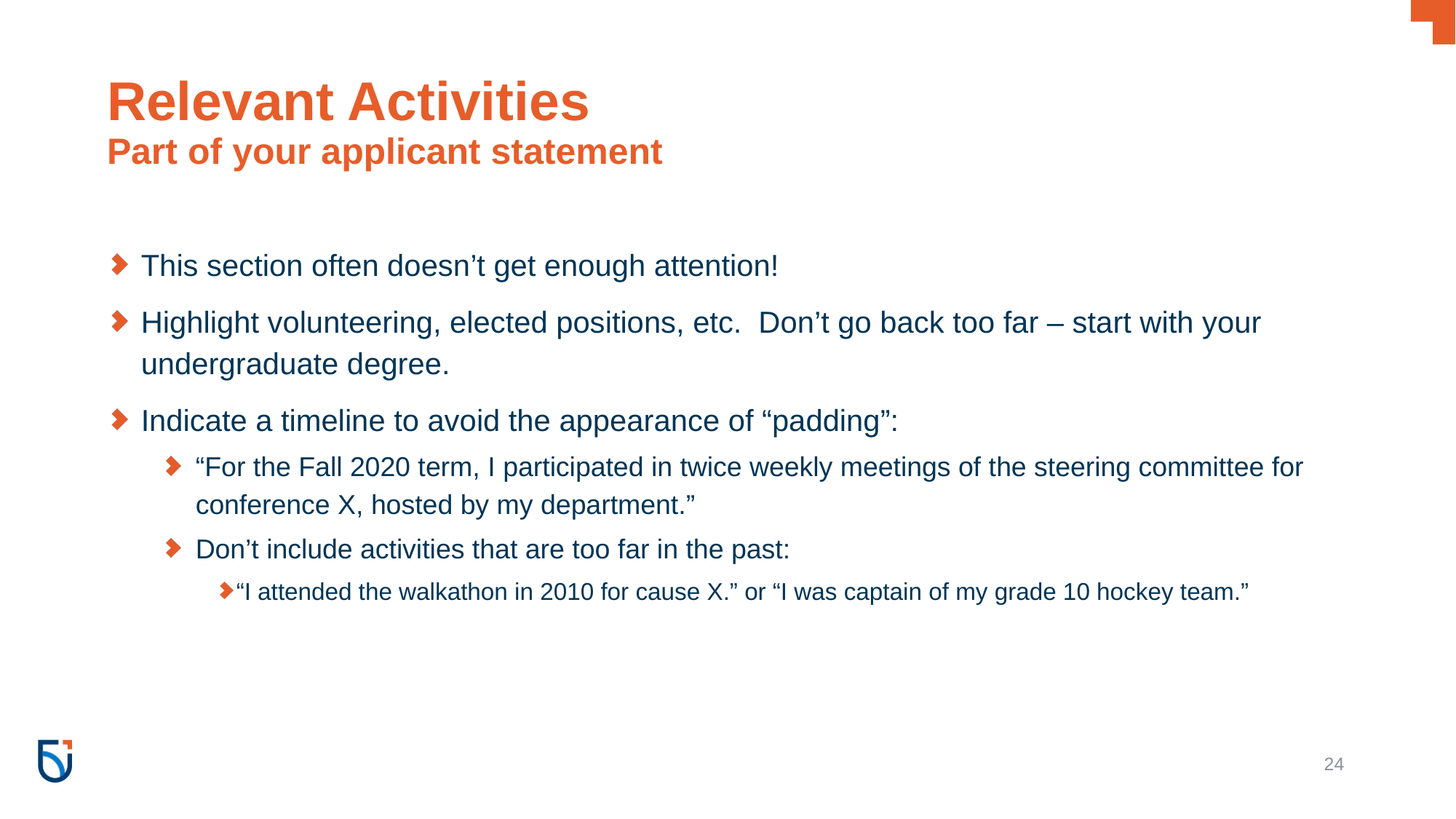

# Relevant Activities Part of your applicant statement
This section often doesn’t get enough attention!
Highlight volunteering, elected positions, etc.  Don’t go back too far – start with your undergraduate degree.
Indicate a timeline to avoid the appearance of “padding”:
“For the Fall 2020 term, I participated in twice weekly meetings of the steering committee for conference X, hosted by my department.”
Don’t include activities that are too far in the past:
“I attended the walkathon in 2010 for cause X.” or “I was captain of my grade 10 hockey team.”
24